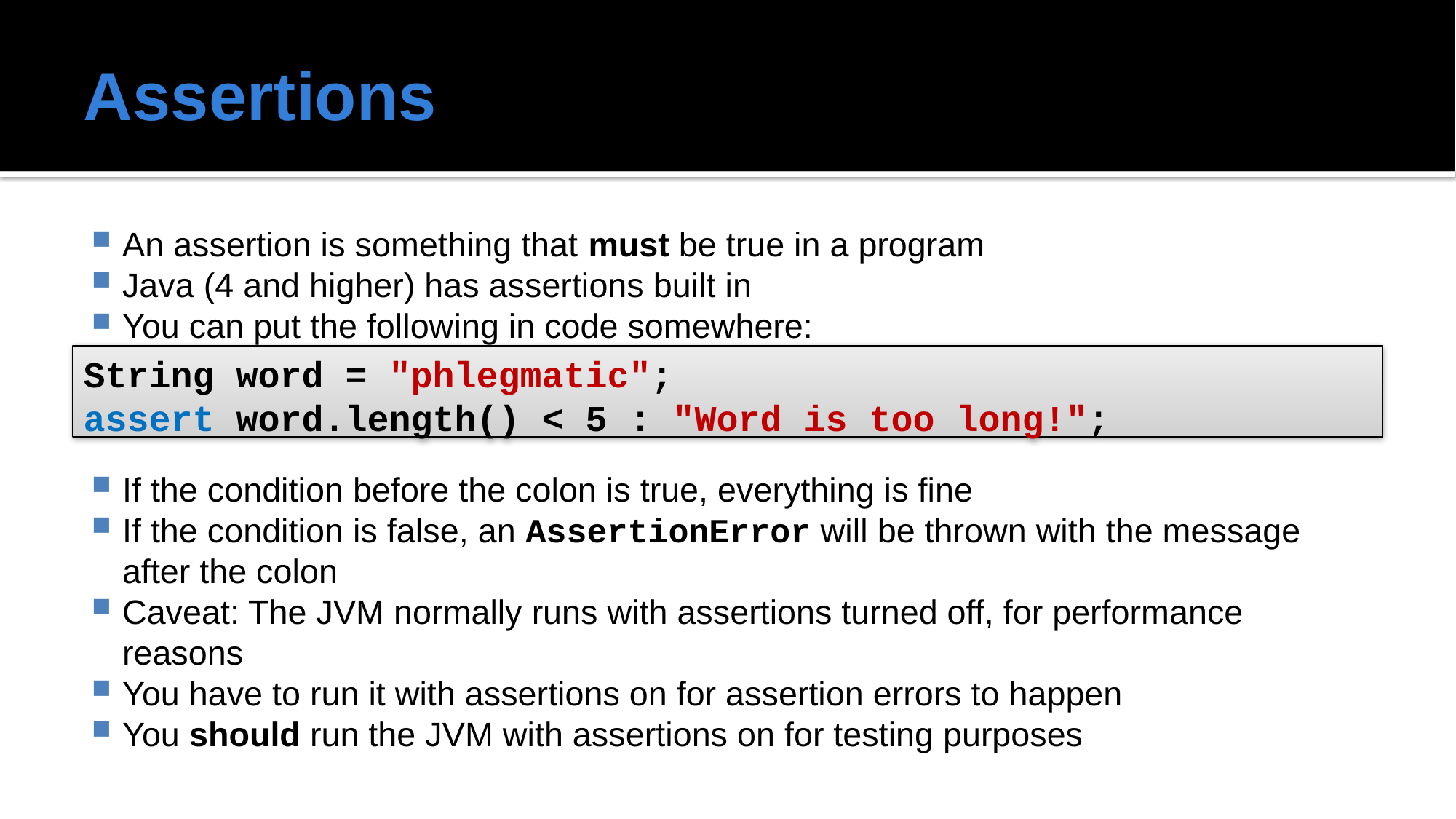

# Assertions
An assertion is something that must be true in a program
Java (4 and higher) has assertions built in
You can put the following in code somewhere:

If the condition before the colon is true, everything is fine
If the condition is false, an AssertionError will be thrown with the message after the colon
Caveat: The JVM normally runs with assertions turned off, for performance reasons
You have to run it with assertions on for assertion errors to happen
You should run the JVM with assertions on for testing purposes
String word = "phlegmatic";
assert word.length() < 5 : "Word is too long!";